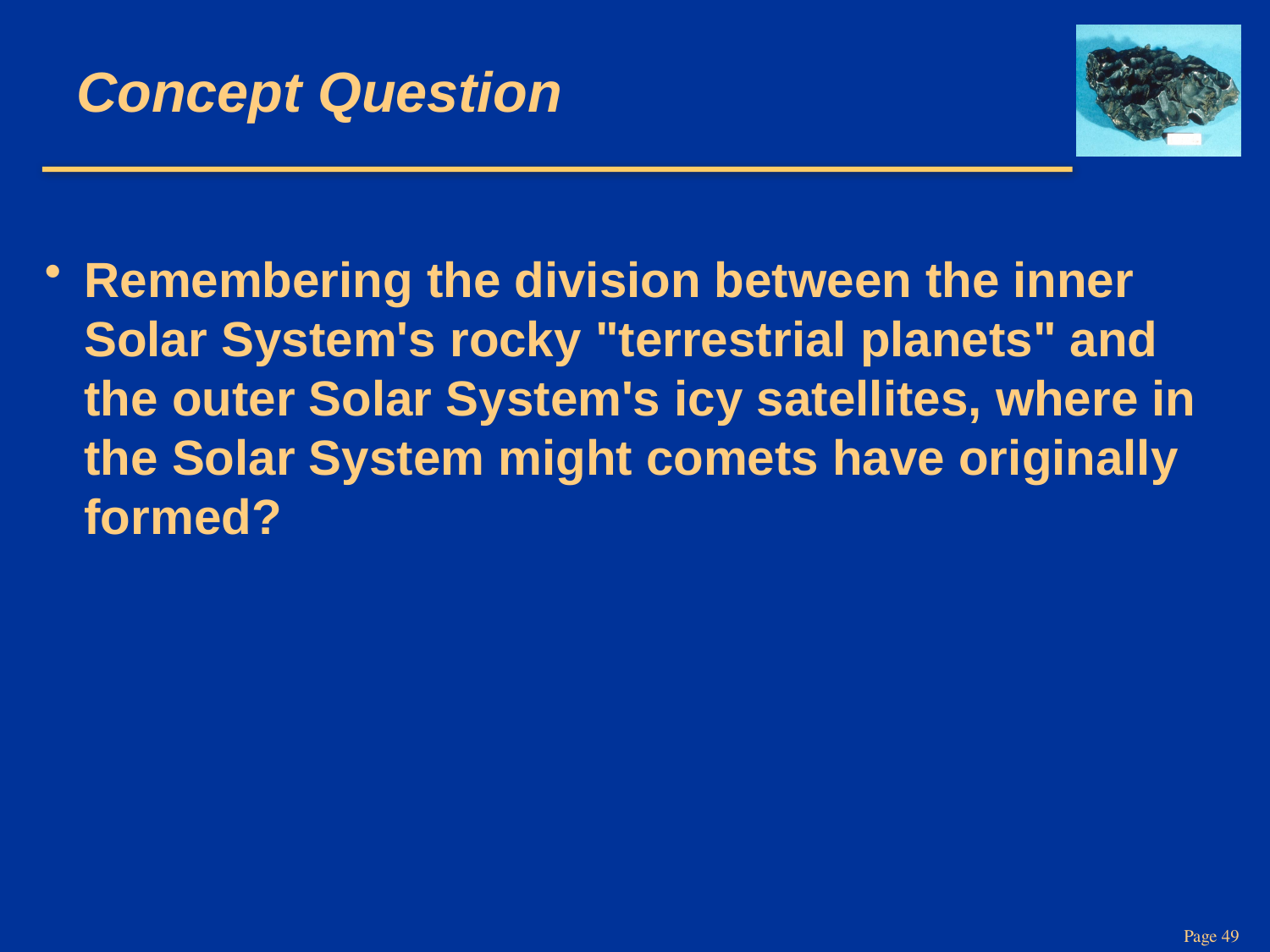

# Concept Question
Remembering the division between the inner Solar System's rocky "terrestrial planets" and the outer Solar System's icy satellites, where in the Solar System might comets have originally formed?